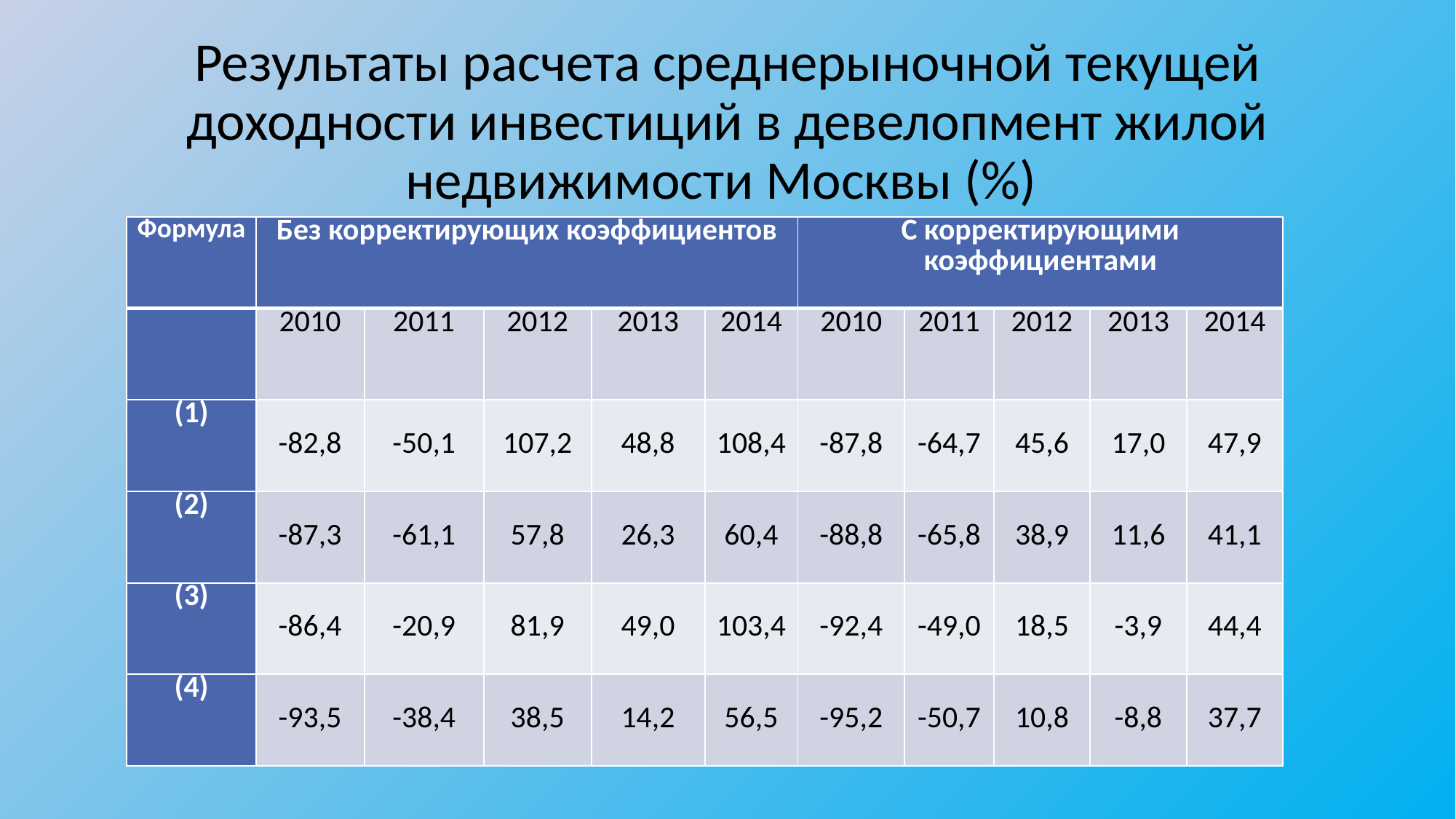

# Результаты расчета среднерыночной текущей доходности инвестиций в девелопмент жилой недвижимости Москвы (%)
| Формула | Без корректирующих коэффициентов |  |  |  |  | С корректирующими коэффициентами |  |  |  |  |
| --- | --- | --- | --- | --- | --- | --- | --- | --- | --- | --- |
|  | 2010 | 2011 | 2012 | 2013 | 2014 | 2010 | 2011 | 2012 | 2013 | 2014 |
| (1) | -82,8 | -50,1 | 107,2 | 48,8 | 108,4 | -87,8 | -64,7 | 45,6 | 17,0 | 47,9 |
| (2) | -87,3 | -61,1 | 57,8 | 26,3 | 60,4 | -88,8 | -65,8 | 38,9 | 11,6 | 41,1 |
| (3) | -86,4 | -20,9 | 81,9 | 49,0 | 103,4 | -92,4 | -49,0 | 18,5 | -3,9 | 44,4 |
| (4) | -93,5 | -38,4 | 38,5 | 14,2 | 56,5 | -95,2 | -50,7 | 10,8 | -8,8 | 37,7 |